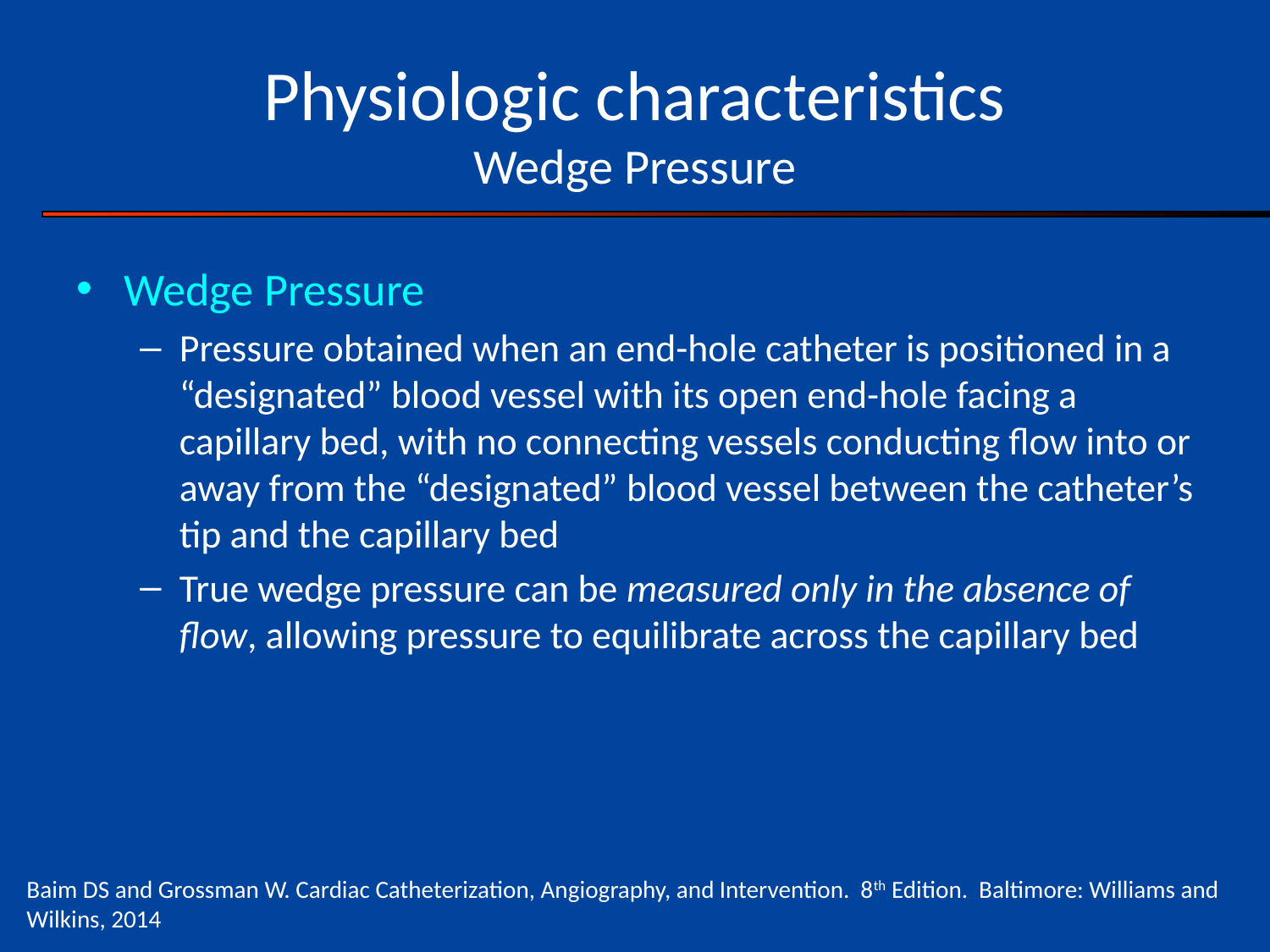

# Physiologic characteristics Wedge Pressure

Wedge Pressure
Pressure obtained when an end-hole catheter is positioned in a “designated” blood vessel with its open end-hole facing a capillary bed, with no connecting vessels conducting flow into or away from the “designated” blood vessel between the catheter’s tip and the capillary bed
True wedge pressure can be measured only in the absence of flow, allowing pressure to equilibrate across the capillary bed
Baim DS and Grossman W. Cardiac Catheterization, Angiography, and Intervention.  8th Edition.  Baltimore: Williams and Wilkins, 2014